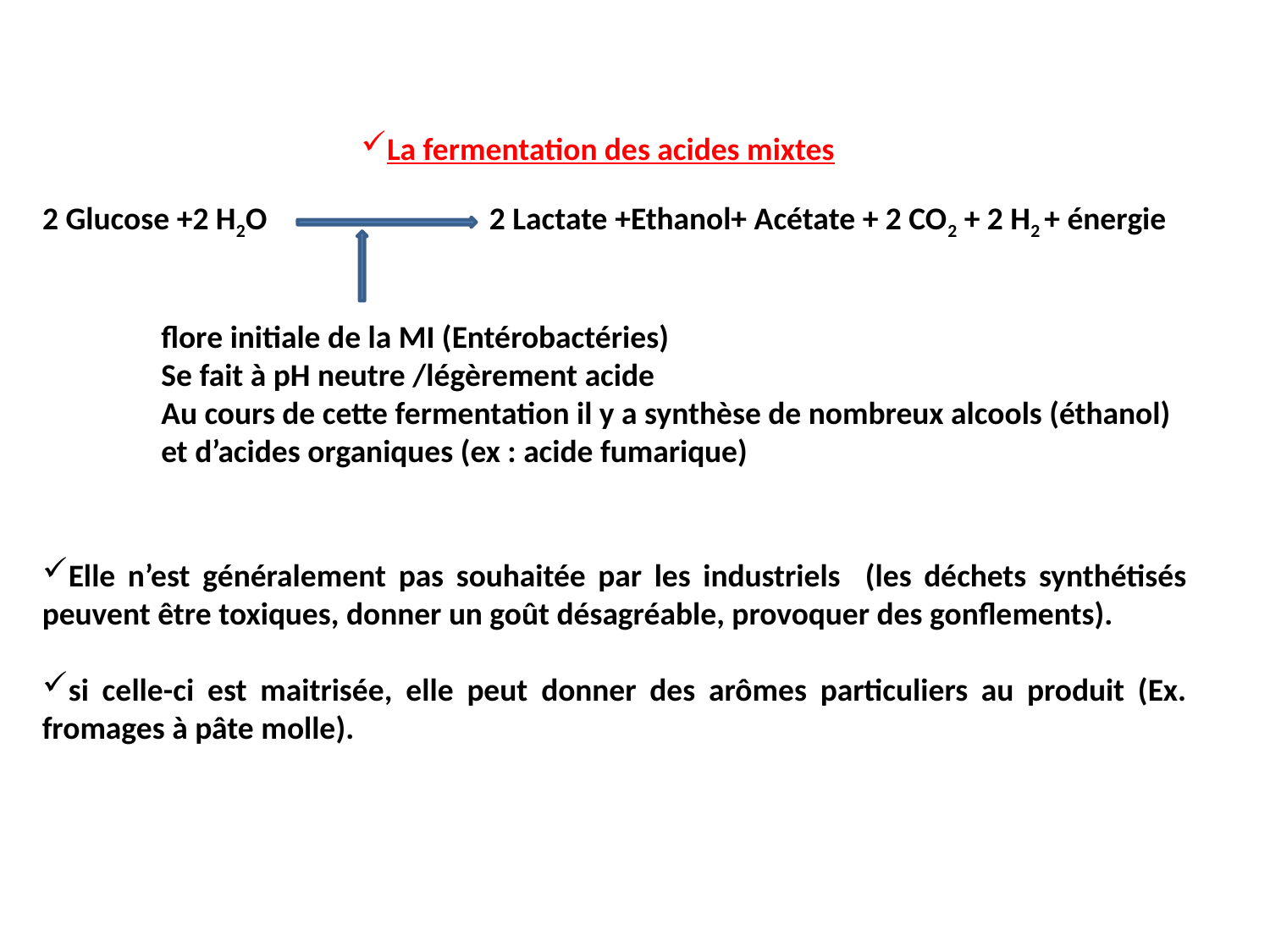

La fermentation des acides mixtes
2 Glucose +2 H2O                               2 Lactate +Ethanol+ Acétate + 2 CO2 + 2 H2 + énergie

flore initiale de la MI (Entérobactéries)
Se fait à pH neutre /légèrement acide
Au cours de cette fermentation il y a synthèse de nombreux alcools (éthanol) et d’acides organiques (ex : acide fumarique)
Elle n’est généralement pas souhaitée par les industriels  (les déchets synthétisés peuvent être toxiques, donner un goût désagréable, provoquer des gonflements).

si celle-ci est maitrisée, elle peut donner des arômes particuliers au produit (Ex. fromages à pâte molle).